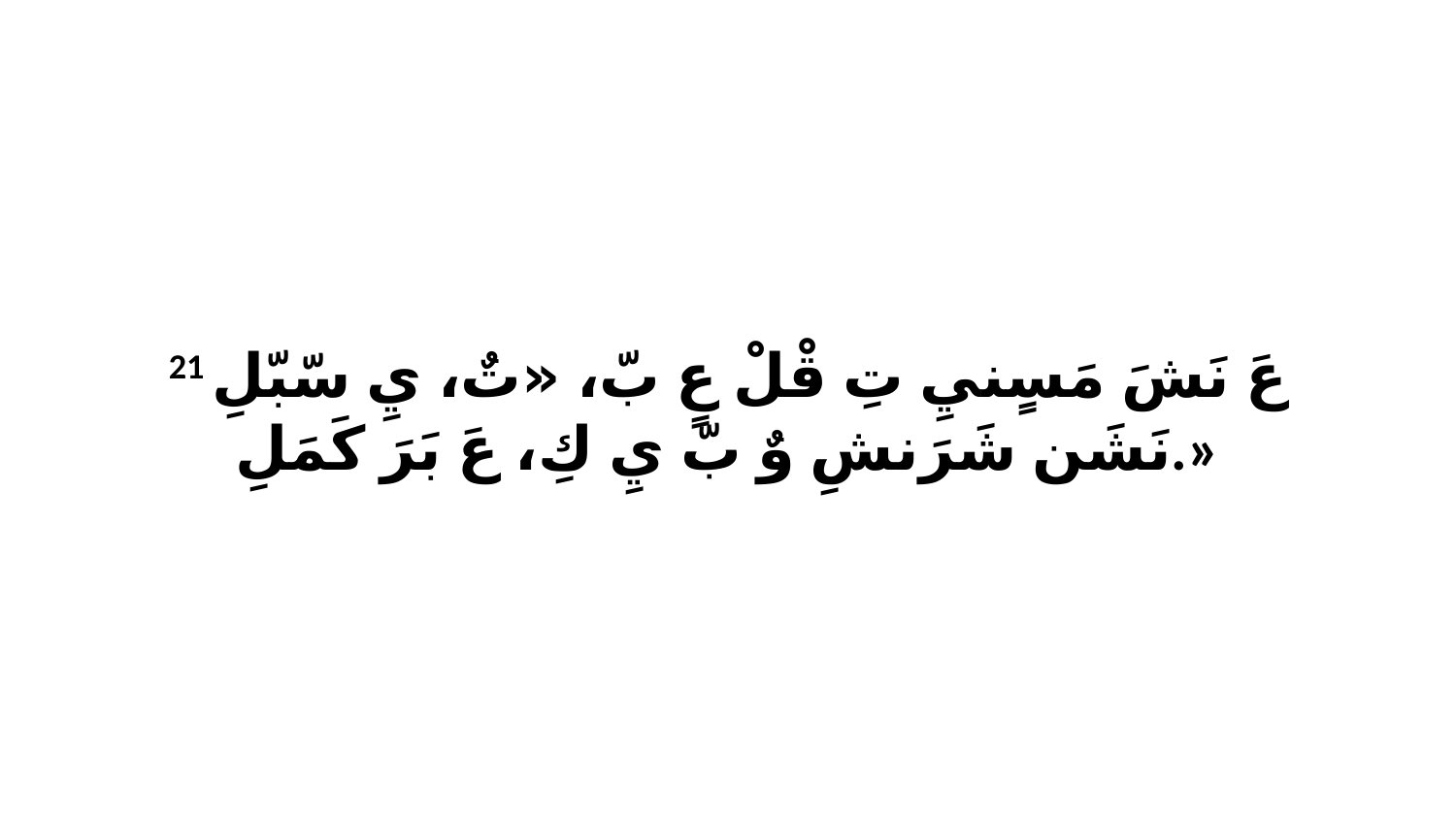

21 عَ نَشَ مَسٍنيِ تِ قْلْ عٍ بّ، «تٌ، يِ سّبّلِ نَشَن شَرَنشِ وٌ بّ يِ كِ، عَ بَرَ كَمَلِ.»